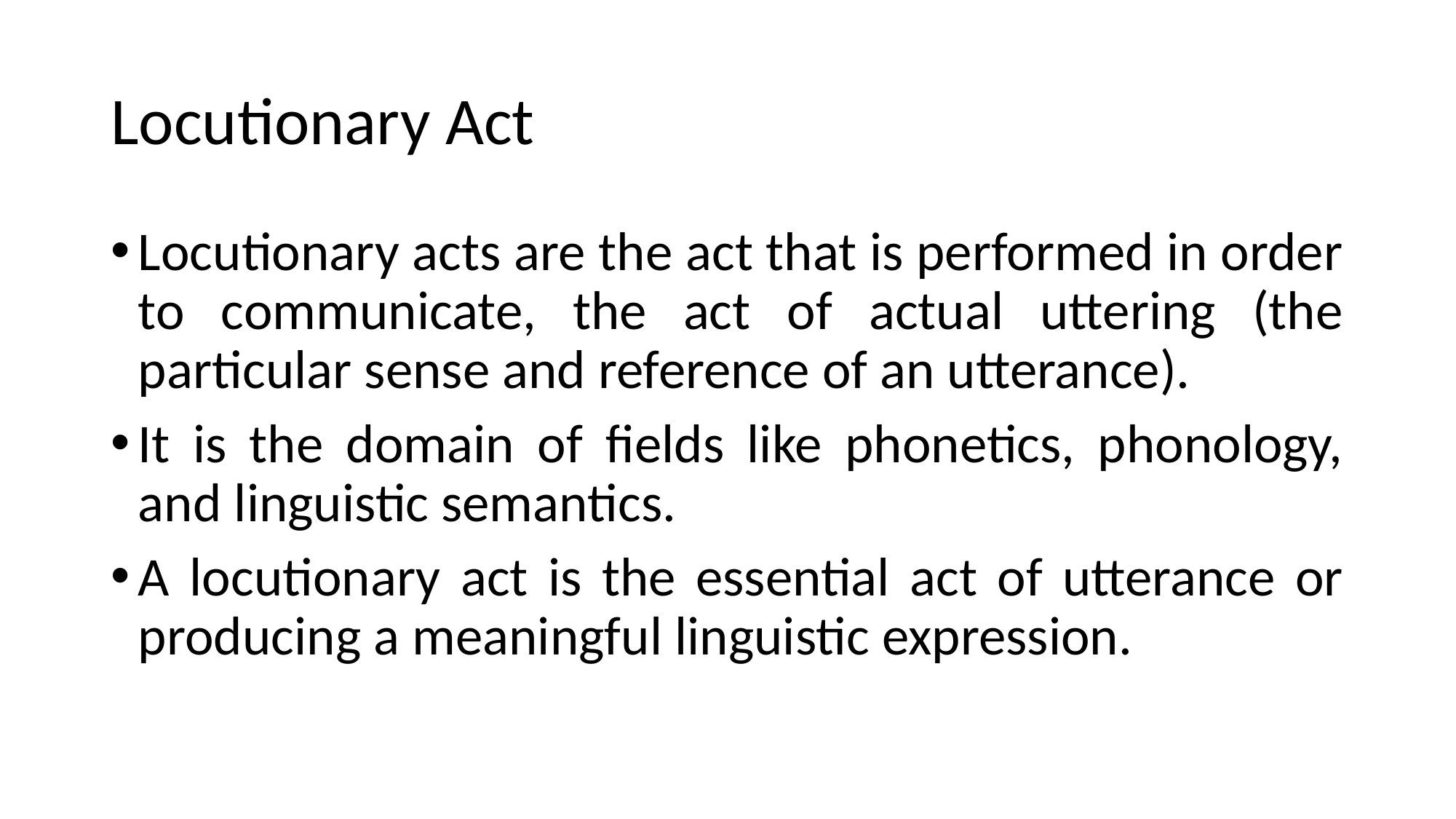

# Locutionary Act
Locutionary acts are the act that is performed in order to communicate, the act of actual uttering (the particular sense and reference of an utterance).
It is the domain of fields like phonetics, phonology, and linguistic semantics.
A locutionary act is the essential act of utterance or producing a meaningful linguistic expression.